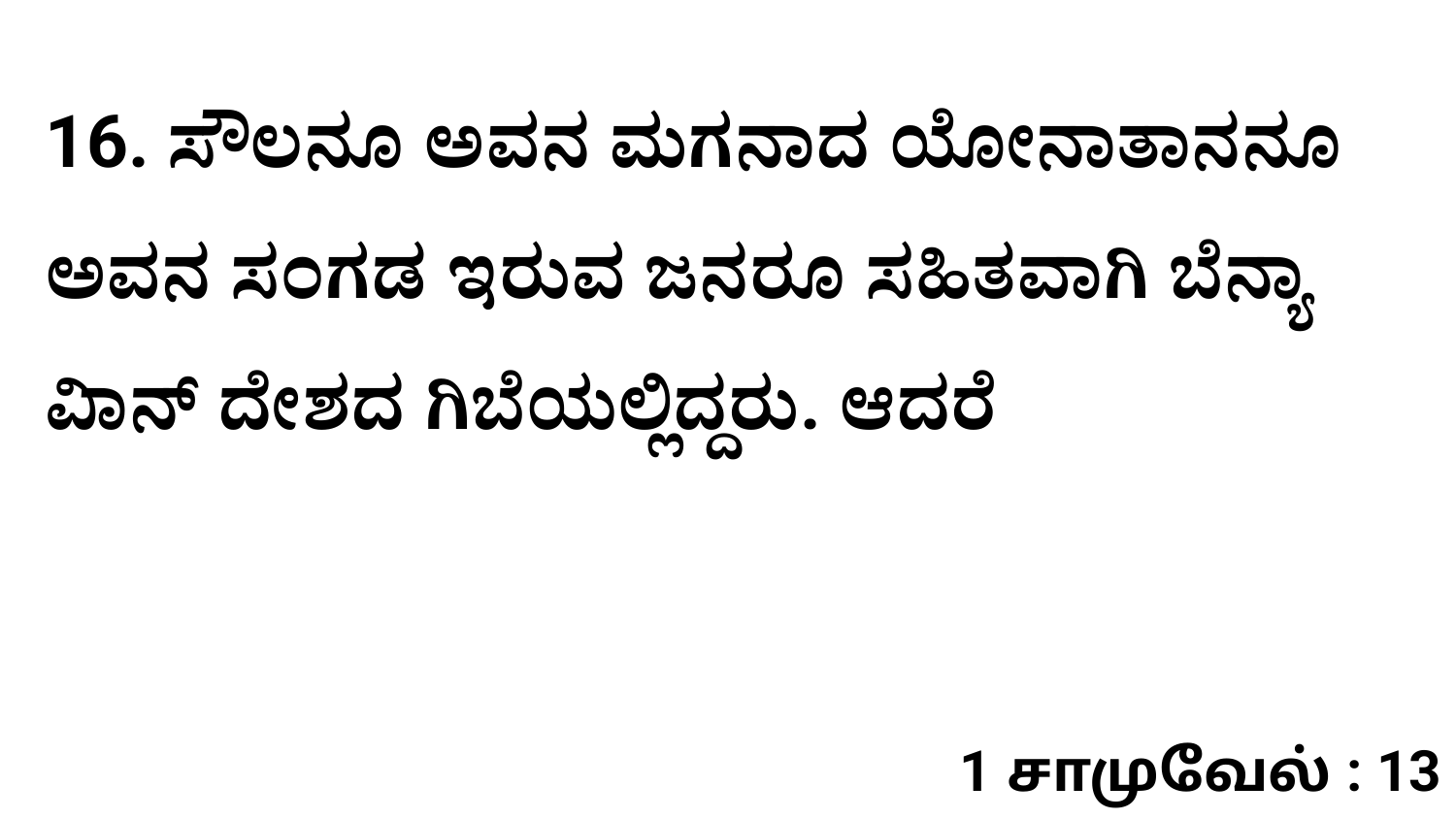

16. ಸೌಲನೂ ಅವನ ಮಗನಾದ ಯೋನಾತಾನನೂ ಅವನ ಸಂಗಡ ಇರುವ ಜನರೂ ಸಹಿತವಾಗಿ ಬೆನ್ಯಾ ವಿಾನ್‌ ದೇಶದ ಗಿಬೆಯಲ್ಲಿದ್ದರು. ಆದರೆ
1 சாமுவேல் : 13